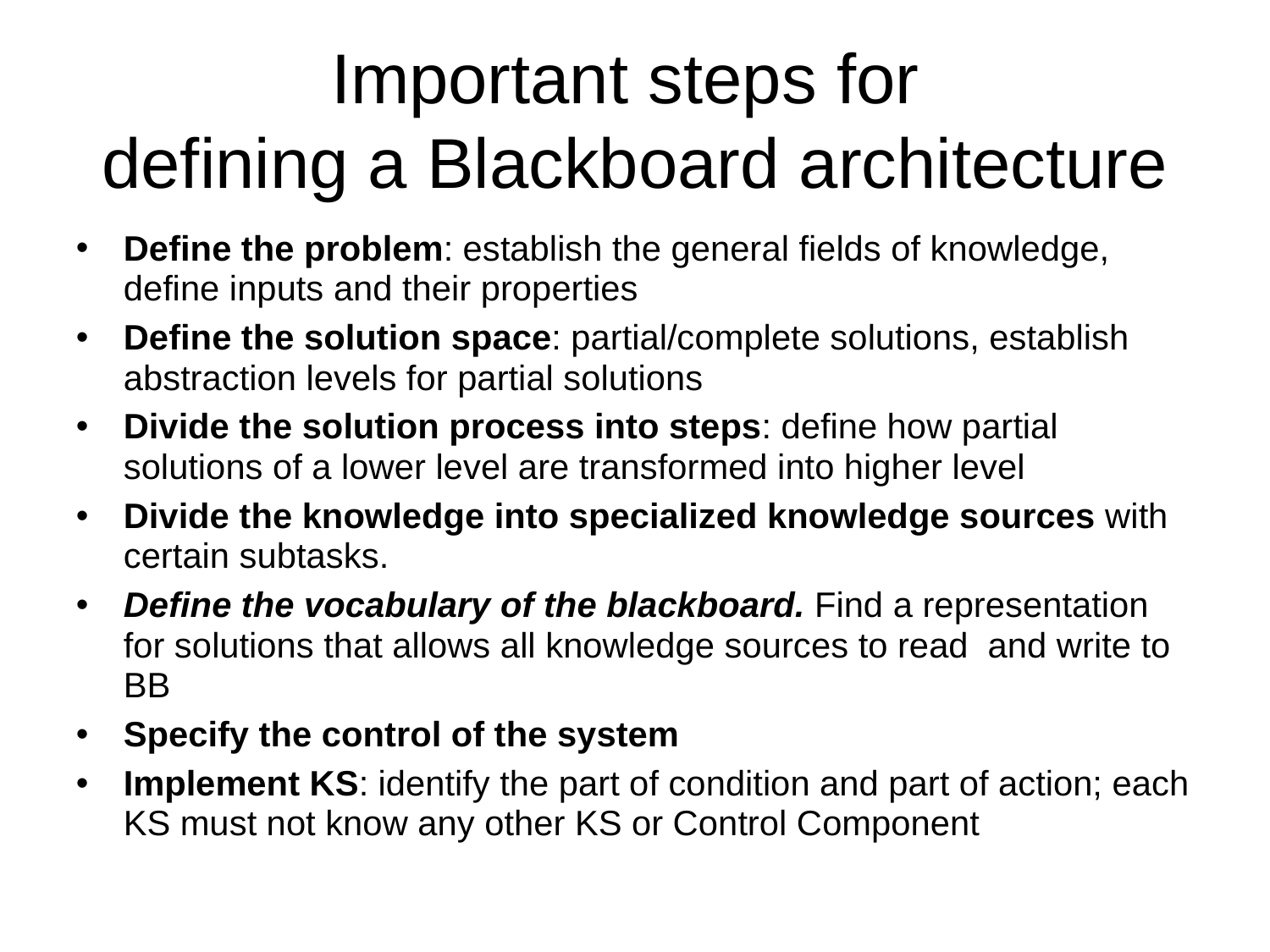

# Important steps for defining a Blackboard architecture
Define the problem: establish the general fields of knowledge, define inputs and their properties
Define the solution space: partial/complete solutions, establish abstraction levels for partial solutions
Divide the solution process into steps: define how partial solutions of a lower level are transformed into higher level
Divide the knowledge into specialized knowledge sources with certain subtasks.
Define the vocabulary of the blackboard. Find a representation for solutions that allows all knowledge sources to read  and write to BB
Specify the control of the system
Implement KS: identify the part of condition and part of action; each KS must not know any other KS or Control Component